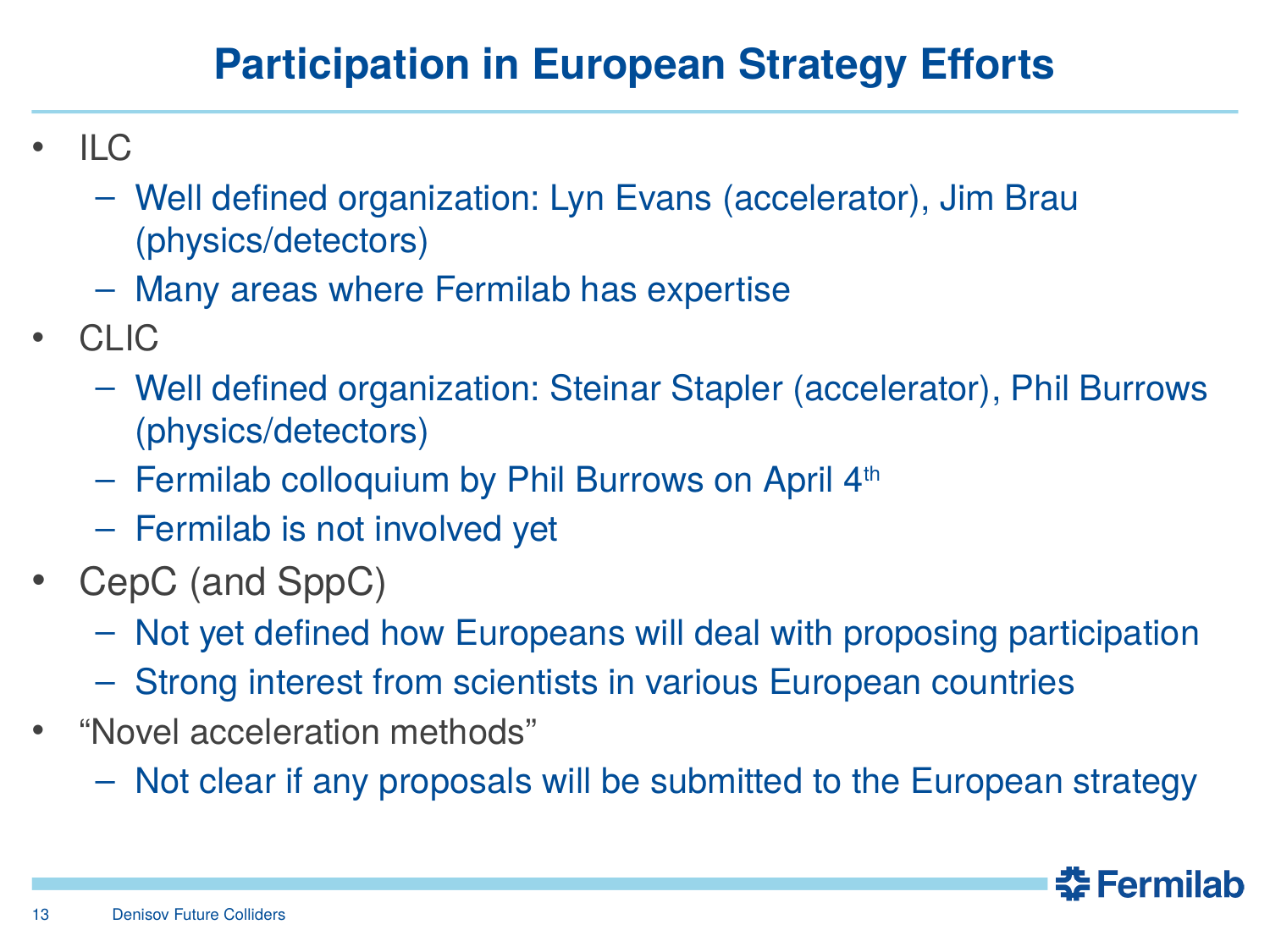

# Participation in European Strategy Efforts
ILC
Well defined organization: Lyn Evans (accelerator), Jim Brau (physics/detectors)
Many areas where Fermilab has expertise
CLIC
Well defined organization: Steinar Stapler (accelerator), Phil Burrows (physics/detectors)
Fermilab colloquium by Phil Burrows on April 4th
Fermilab is not involved yet
CepC (and SppC)
Not yet defined how Europeans will deal with proposing participation
Strong interest from scientists in various European countries
“Novel acceleration methods”
Not clear if any proposals will be submitted to the European strategy

13
Denisov Future Colliders